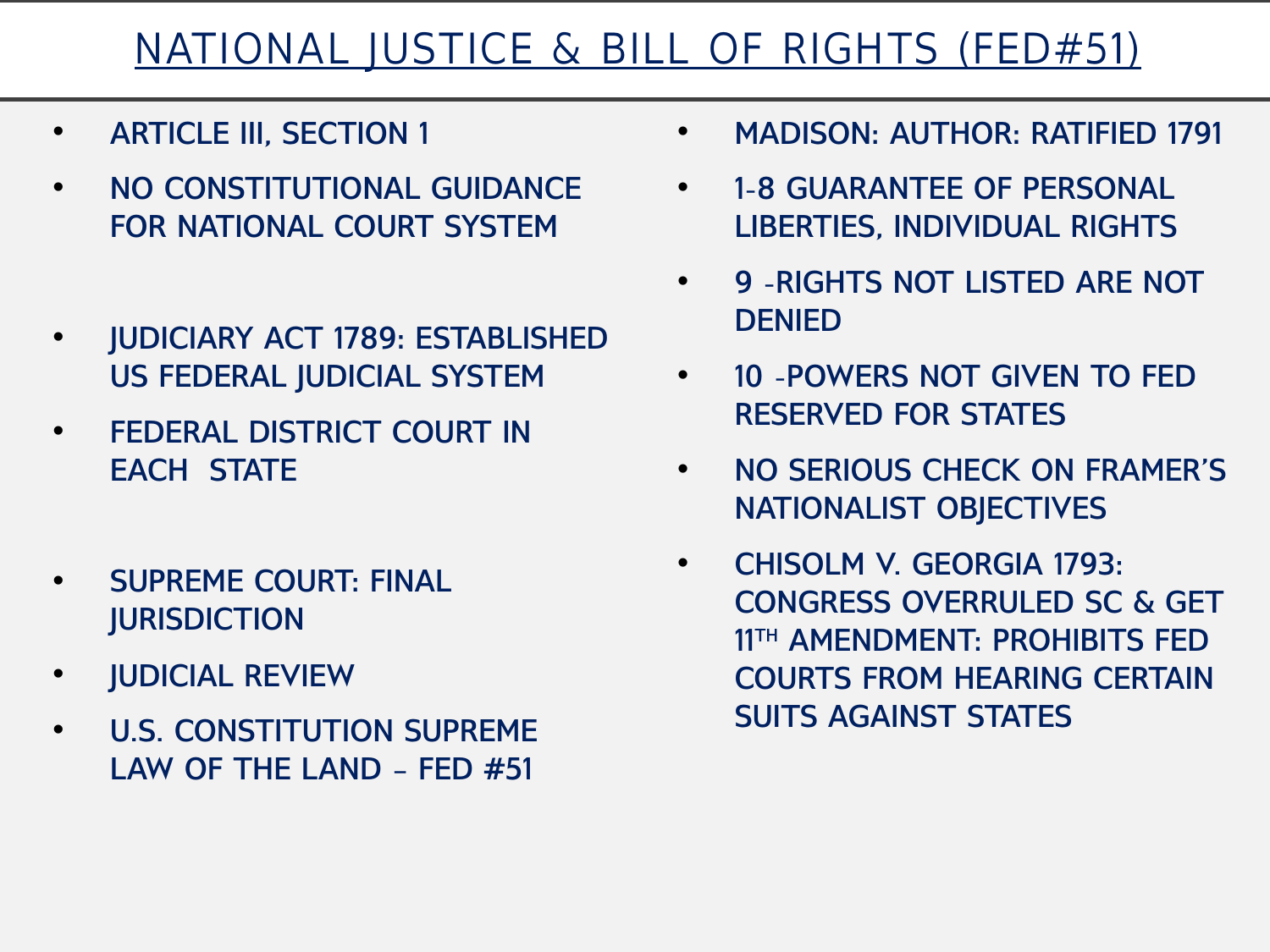

# NATIONAL JUSTICE & BILL OF RIGHTS (Fed#51)
ARTICLE III, SECTION 1
NO CONSTITUTIONAL GUIDANCE FOR NATIONAL COURT SYSTEM

JUDICIARY ACT 1789: ESTABLISHED US FEDERAL JUDICIAL SYSTEM
FEDERAL DISTRICT COURT IN EACH  STATE

SUPREME COURT: FINAL JURISDICTION
JUDICIAL REVIEW
U.S. CONSTITUTION SUPREME LAW OF THE LAND – FED #51
MADISON: AUTHOR: RATIFIED 1791
1-8 GUARANTEE OF PERSONAL LIBERTIES, INDIVIDUAL RIGHTS
9 -RIGHTS NOT LISTED ARE NOT DENIED
10 -POWERS NOT GIVEN TO FED RESERVED FOR STATES
NO SERIOUS CHECK ON FRAMER’S NATIONALIST OBJECTIVES
CHISOLM V. GEORGIA 1793: CONGRESS OVERRULED SC & GET 11TH AMENDMENT: PROHIBITS FED COURTS FROM HEARING CERTAIN SUITS AGAINST STATES